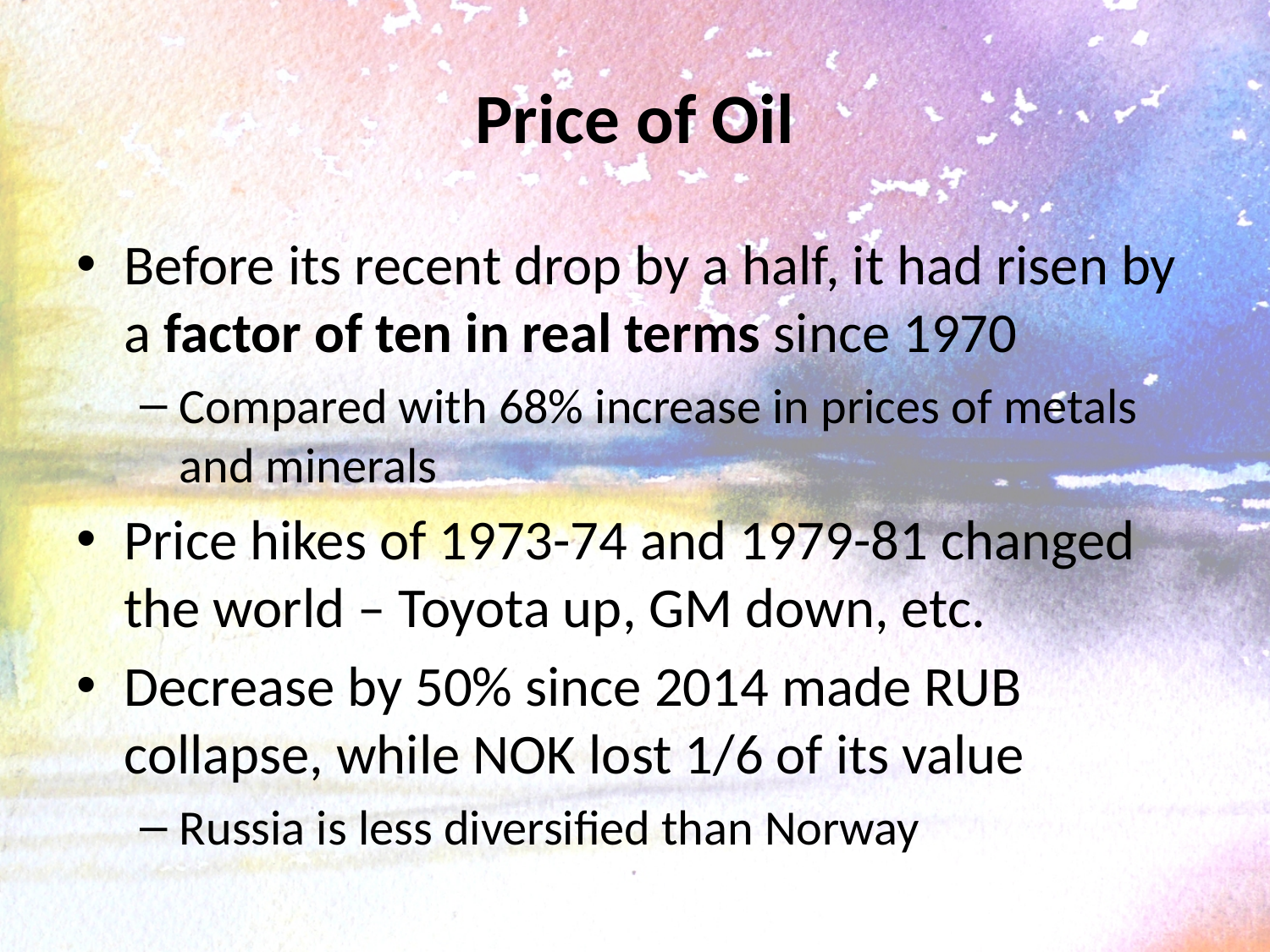

# Price of Oil
Before its recent drop by a half, it had risen by a factor of ten in real terms since 1970
Compared with 68% increase in prices of metals and minerals
Price hikes of 1973-74 and 1979-81 changed the world – Toyota up, GM down, etc.
Decrease by 50% since 2014 made RUB collapse, while NOK lost 1/6 of its value
Russia is less diversified than Norway